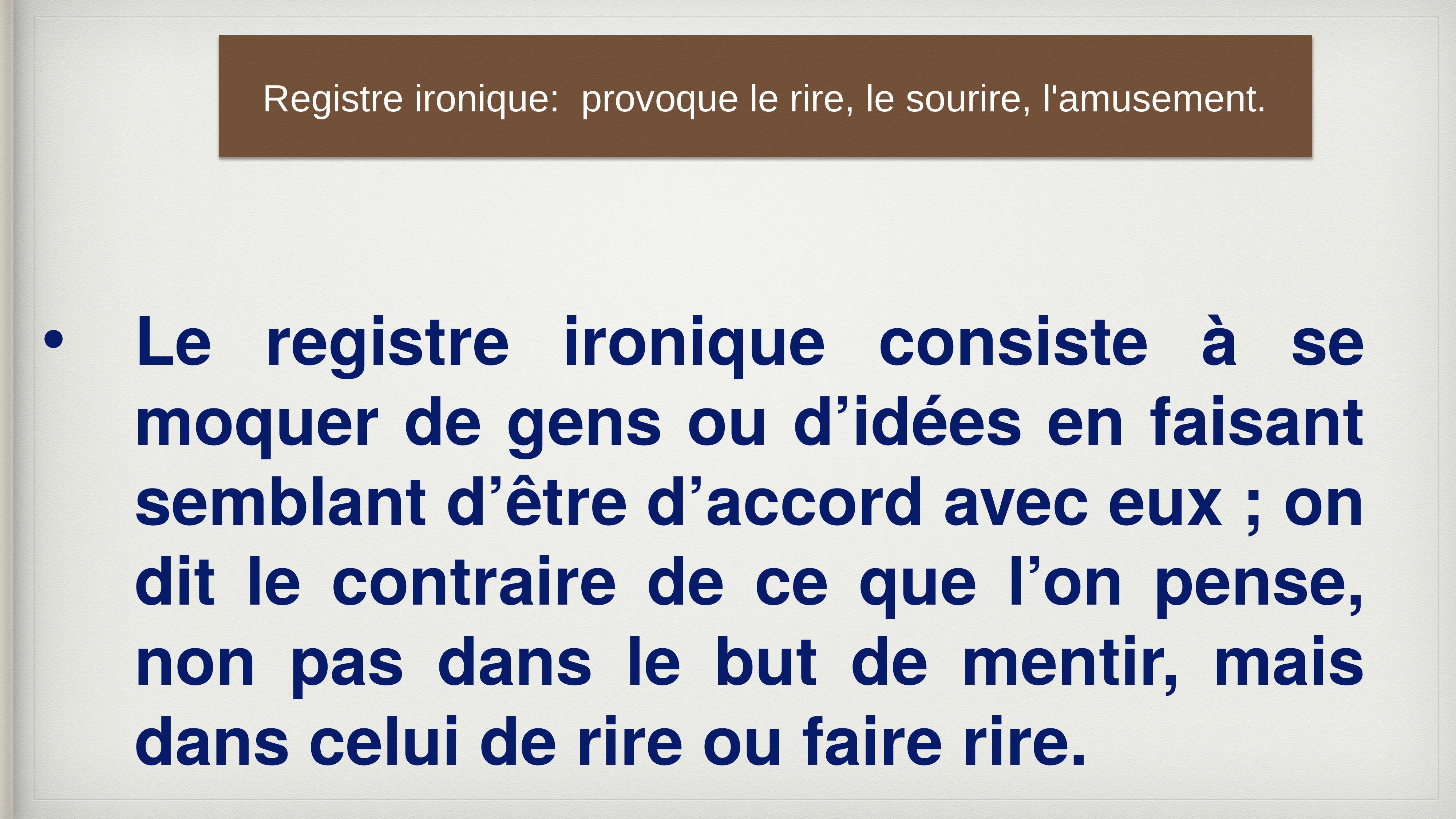

Registre ironique:  provoque le rire, le sourire, l'amusement.
Le registre ironique consiste à se moquer de gens ou d’idées en faisant semblant d’être d’accord avec eux ; on dit le contraire de ce que l’on pense, non pas dans le but de mentir, mais dans celui de rire ou faire rire.